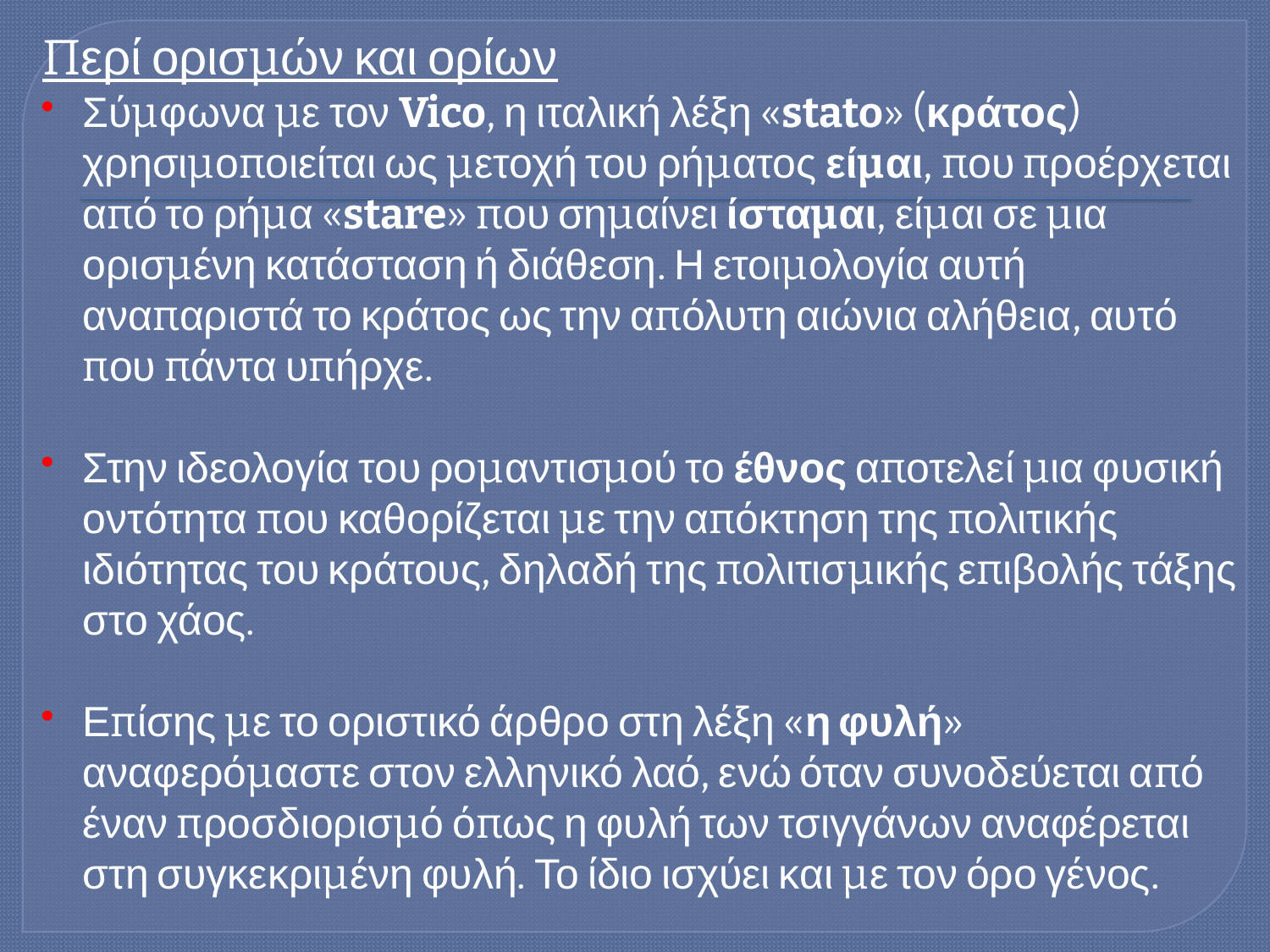

Περί ορισμών και ορίων
Σύμφωνα με τον Vico, η ιταλική λέξη «stato» (κράτος) χρησιμοποιείται ως μετοχή του ρήματος είμαι, που προέρχεται από το ρήμα «stare» που σημαίνει ίσταμαι, είμαι σε μια ορισμένη κατάσταση ή διάθεση. Η ετοιμολογία αυτή αναπαριστά το κράτος ως την απόλυτη αιώνια αλήθεια, αυτό που πάντα υπήρχε.

Στην ιδεολογία του ρομαντισμού το έθνος αποτελεί μια φυσική οντότητα που καθορίζεται με την απόκτηση της πολιτικής ιδιότητας του κράτους, δηλαδή της πολιτισμικής επιβολής τάξης στο χάος.

Επίσης με το οριστικό άρθρο στη λέξη «η φυλή» αναφερόμαστε στον ελληνικό λαό, ενώ όταν συνοδεύεται από έναν προσδιορισμό όπως η φυλή των τσιγγάνων αναφέρεται στη συγκεκριμένη φυλή. Το ίδιο ισχύει και με τον όρο γένος.